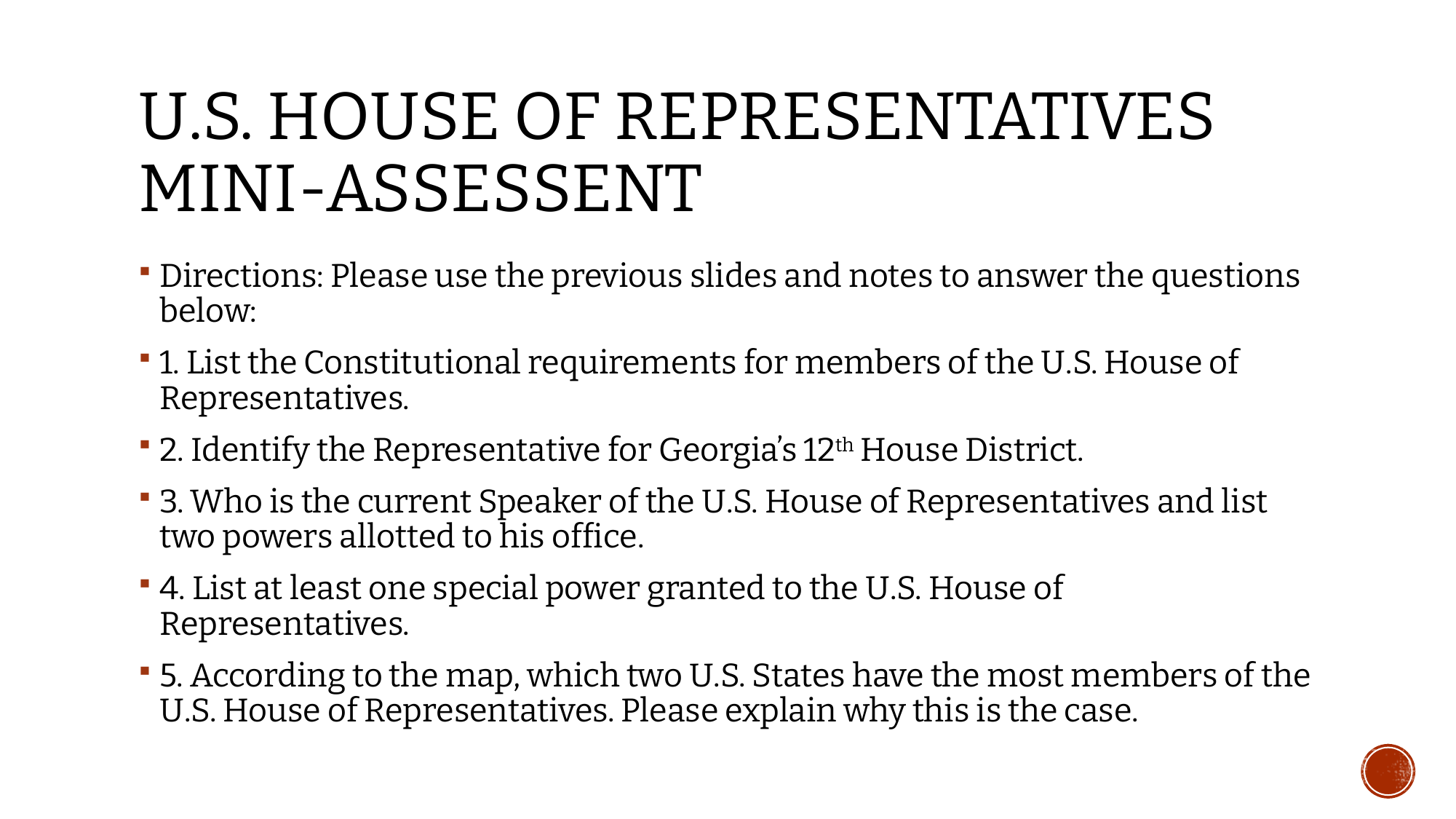

# U.S. HOUSE OF REPRESENTATIVES MINI-ASSESSENT
Directions: Please use the previous slides and notes to answer the questions below:
1. List the Constitutional requirements for members of the U.S. House of Representatives.
2. Identify the Representative for Georgia’s 12th House District.
3. Who is the current Speaker of the U.S. House of Representatives and list two powers allotted to his office.
4. List at least one special power granted to the U.S. House of Representatives.
5. According to the map, which two U.S. States have the most members of the U.S. House of Representatives. Please explain why this is the case.